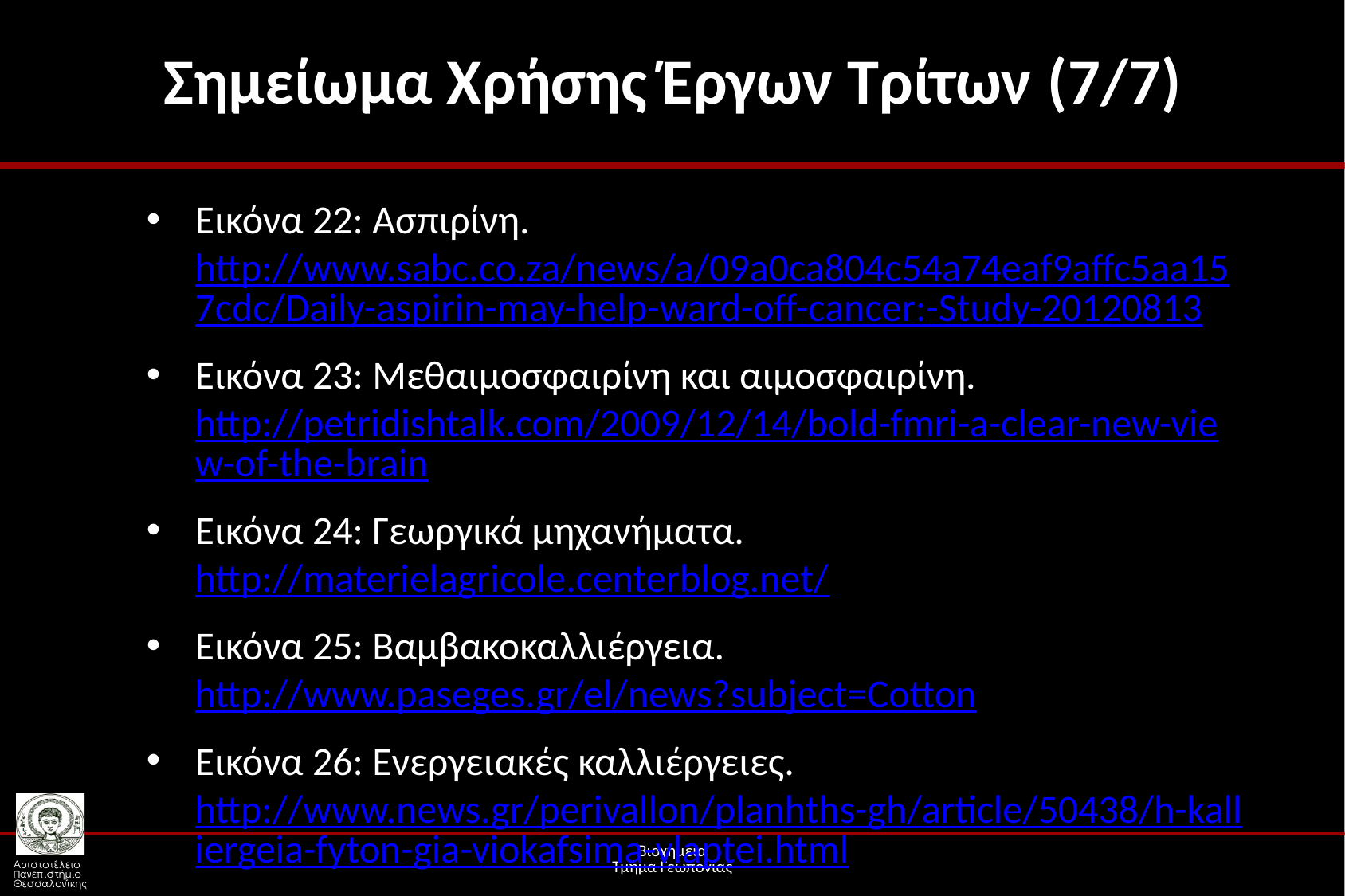

# Σημείωμα Χρήσης Έργων Τρίτων (7/7)
Εικόνα 22: Ασπιρίνη. http://www.sabc.co.za/news/a/09a0ca804c54a74eaf9affc5aa157cdc/Daily-aspirin-may-help-ward-off-cancer:-Study-20120813
Εικόνα 23: Μεθαιμοσφαιρίνη και αιμοσφαιρίνη. http://petridishtalk.com/2009/12/14/bold-fmri-a-clear-new-view-of-the-brain
Εικόνα 24: Γεωργικά μηχανήματα. http://materielagricole.centerblog.net/
Εικόνα 25: Βαμβακοκαλλιέργεια. http://www.paseges.gr/el/news?subject=Cotton
Εικόνα 26: Ενεργειακές καλλιέργειες. http://www.news.gr/perivallon/planhths-gh/article/50438/h-kalliergeia-fyton-gia-viokafsima-vlaptei.html